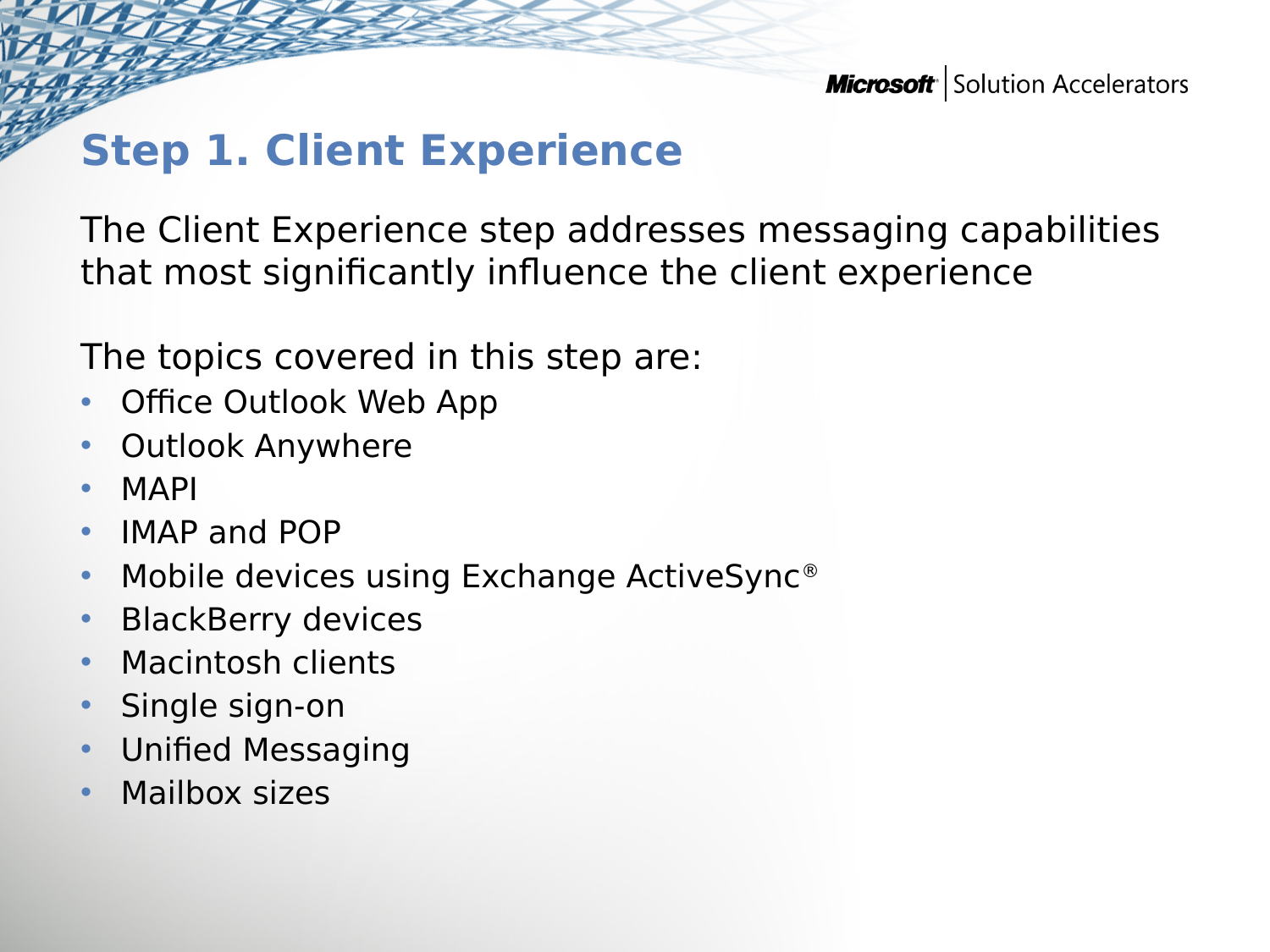

# Step 1. Client Experience
The Client Experience step addresses messaging capabilities that most significantly influence the client experience
The topics covered in this step are:
Office Outlook Web App
Outlook Anywhere
MAPI
IMAP and POP
Mobile devices using Exchange ActiveSync®
BlackBerry devices
Macintosh clients
Single sign-on
Unified Messaging
Mailbox sizes